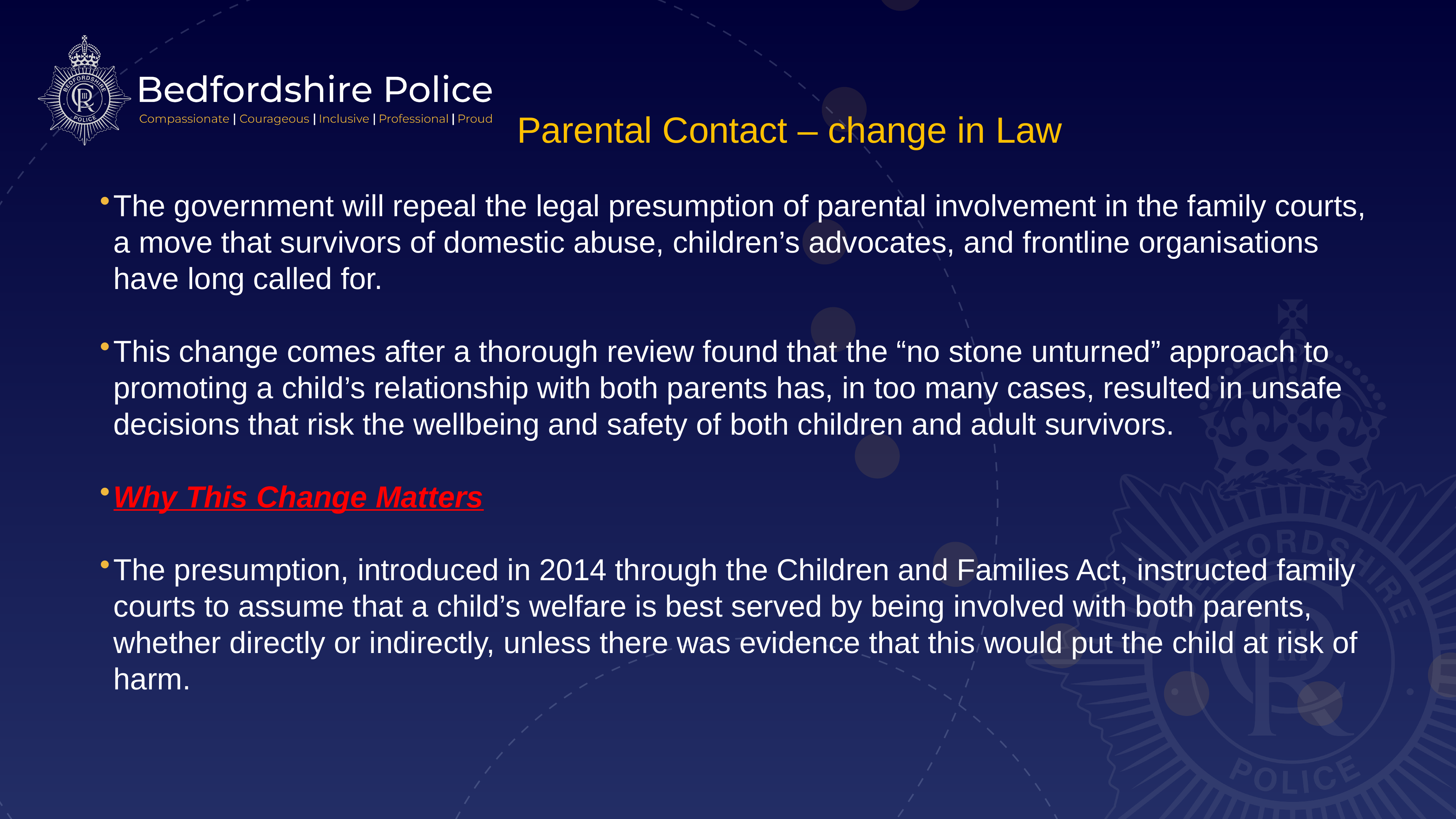

Parental Contact – change in Law
The government will repeal the legal presumption of parental involvement in the family courts, a move that survivors of domestic abuse, children’s advocates, and frontline organisations have long called for.

This change comes after a thorough review found that the “no stone unturned” approach to promoting a child’s relationship with both parents has, in too many cases, resulted in unsafe decisions that risk the wellbeing and safety of both children and adult survivors.

Why This Change Matters

The presumption, introduced in 2014 through the Children and Families Act, instructed family courts to assume that a child’s welfare is best served by being involved with both parents, whether directly or indirectly, unless there was evidence that this would put the child at risk of harm.